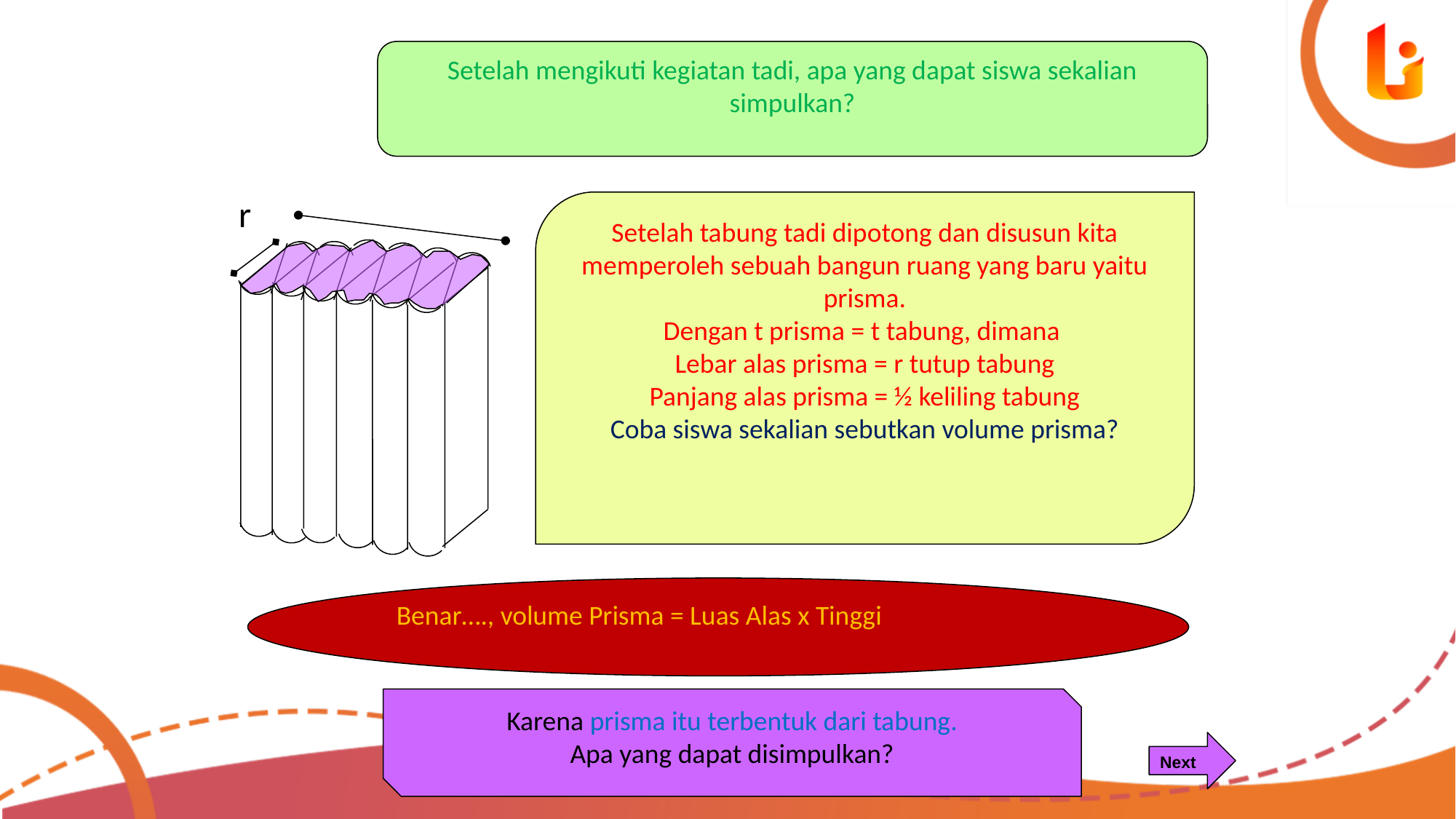

Setelah mengikuti kegiatan tadi, apa yang dapat siswa sekalian simpulkan?
r

Setelah tabung tadi dipotong dan disusun kita memperoleh sebuah bangun ruang yang baru yaitu prisma.
Dengan t prisma = t tabung, dimana
Lebar alas prisma = r tutup tabung
Panjang alas prisma = ½ keliling tabung
Coba siswa sekalian sebutkan volume prisma?
Benar…., volume Prisma = Luas Alas x Tinggi
Karena prisma itu terbentuk dari tabung.
Apa yang dapat disimpulkan?
Next